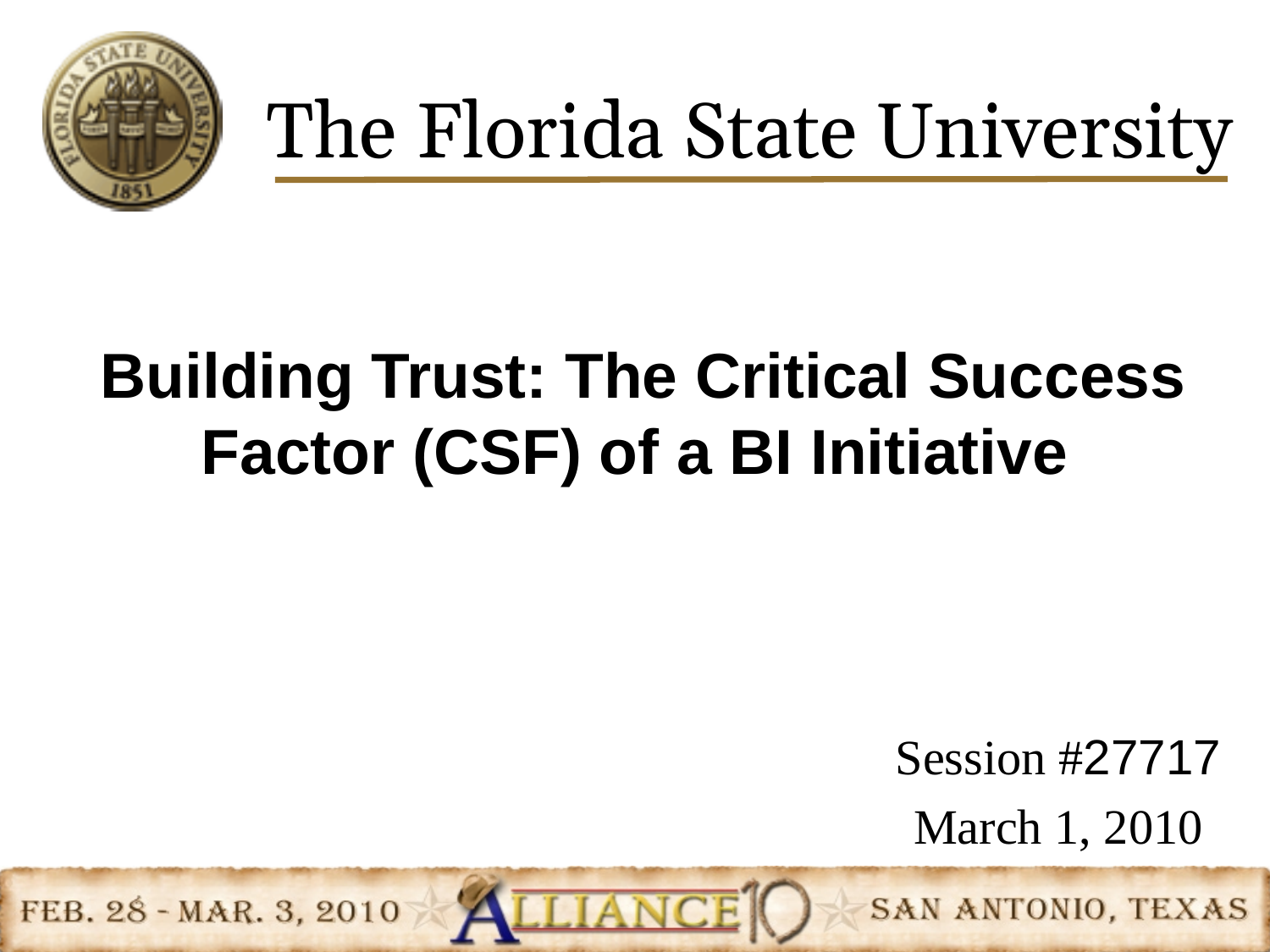

The Florida State University
 Building Trust: The Critical Success Factor (CSF) of a BI Initiative

Session #27717
March 1, 2010